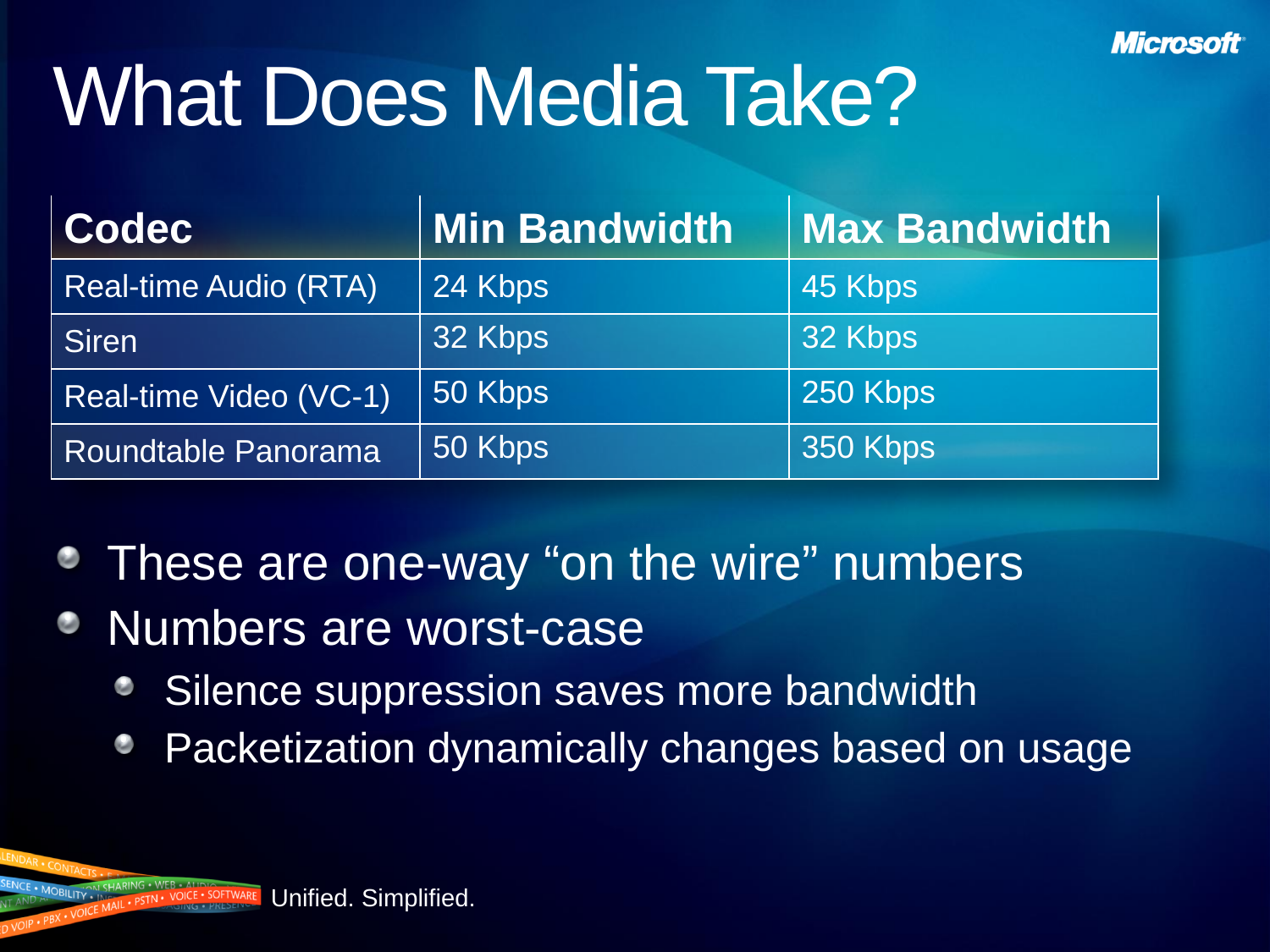

# What Does Media Take?

| Codec | Min Bandwidth | Max Bandwidth |
| --- | --- | --- |
| Real-time Audio (RTA) | 24 Kbps | 45 Kbps |
| Siren | 32 Kbps | 32 Kbps |
| Real-time Video (VC-1) | 50 Kbps | 250 Kbps |
| Roundtable Panorama | 50 Kbps | 350 Kbps |
These are one-way “on the wire” numbers
Numbers are worst-case
Silence suppression saves more bandwidth
Packetization dynamically changes based on usage